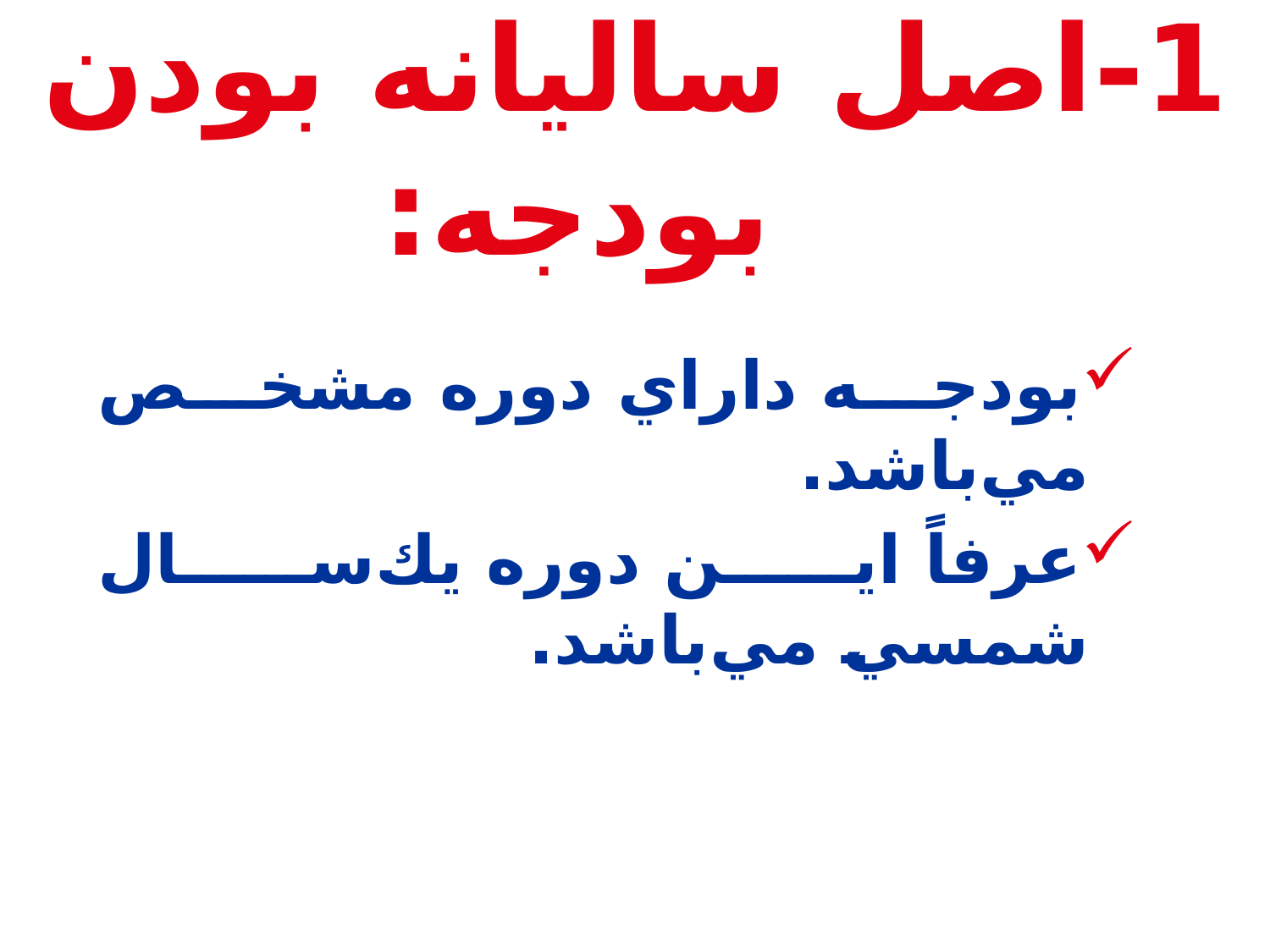

# 1-اصل ساليانه بودن بودجه:
بودجه داراي دوره مشخص مي‌باشد.
عرفاً اين دوره يك‌سال شمسي مي‌باشد.